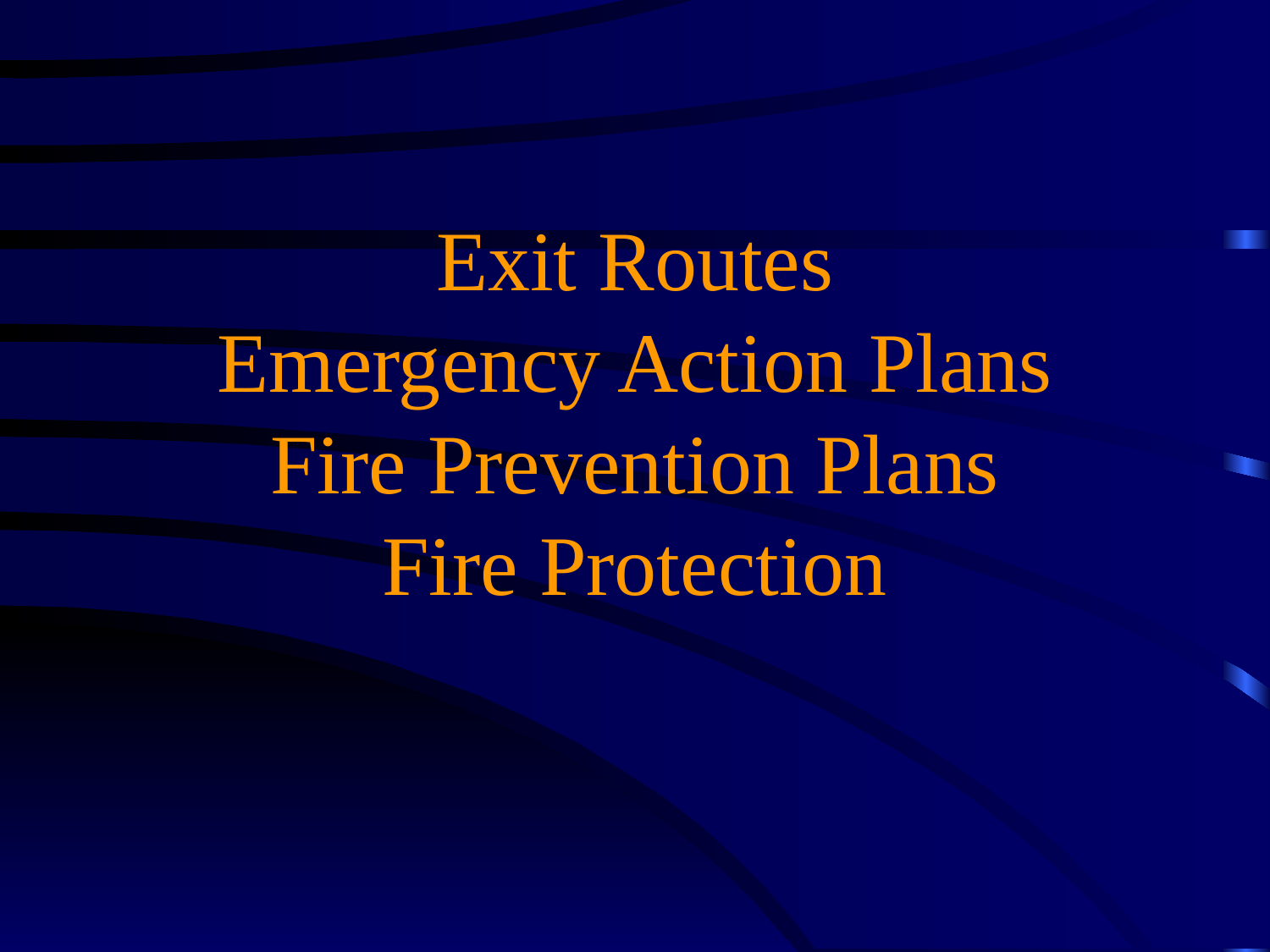

# Exit Routes Emergency Action Plans Fire Prevention Plans Fire Protection